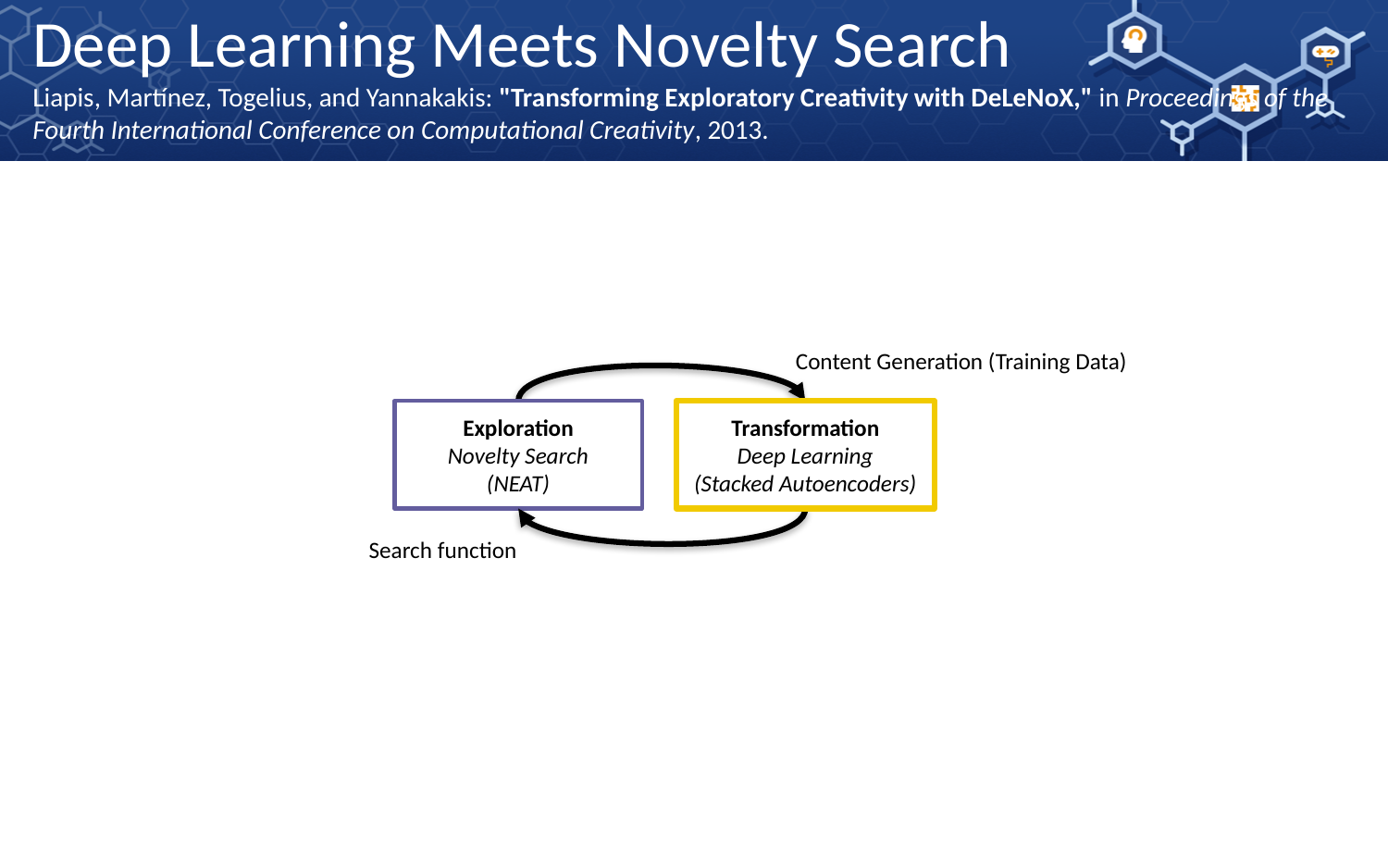

Deep Learning Meets Novelty Search
Liapis, Martínez, Togelius, and Yannakakis: "Transforming Exploratory Creativity with DeLeNoX," in Proceedings of the Fourth International Conference on Computational Creativity, 2013.
Content Generation (Training Data)
Exploration
Novelty Search
(NEAT)
Transformation
Deep Learning
(Stacked Autoencoders)
Search function